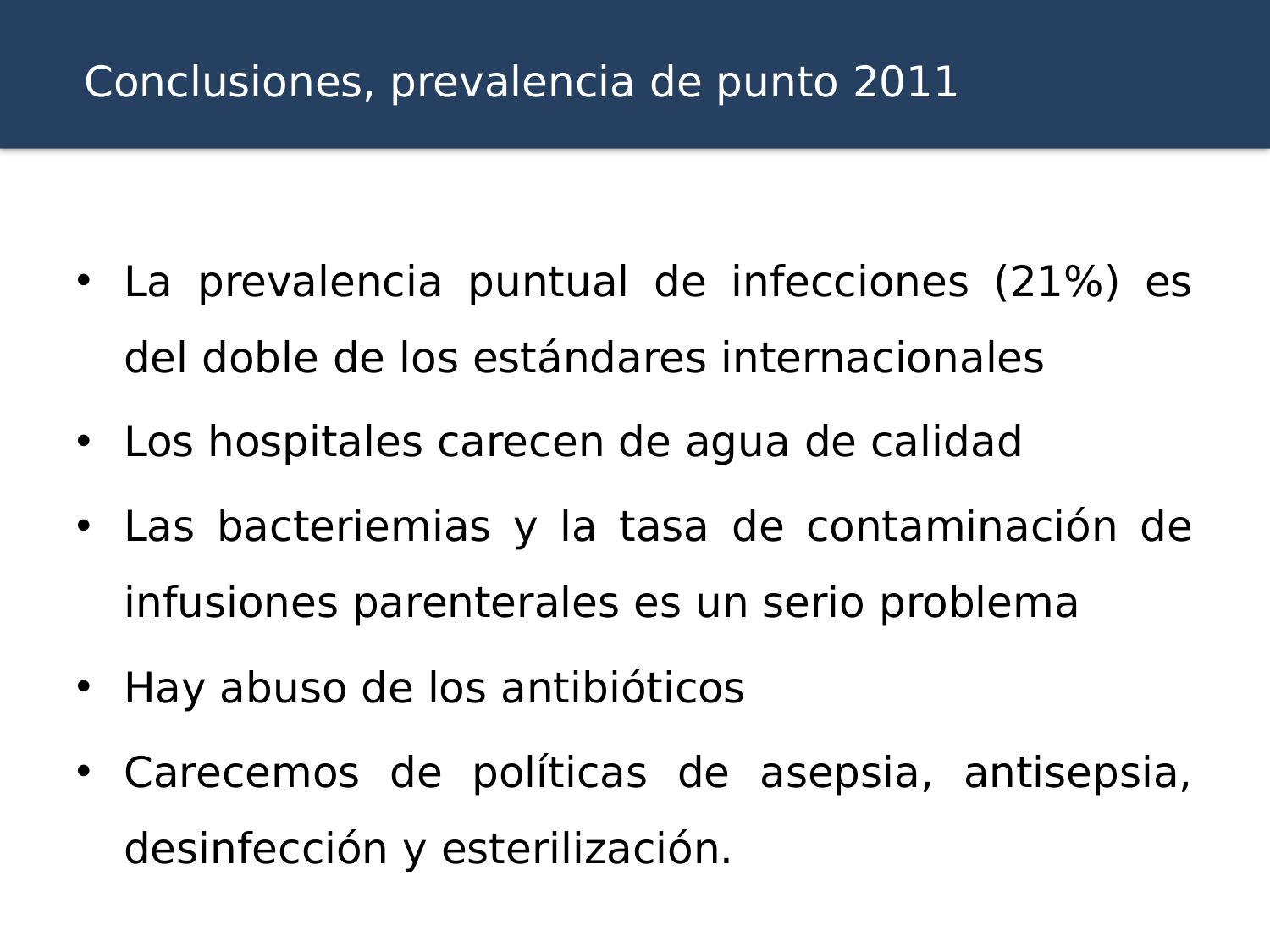

Conclusiones, prevalencia de punto 2011
La prevalencia puntual de infecciones (21%) es del doble de los estándares internacionales
Los hospitales carecen de agua de calidad
Las bacteriemias y la tasa de contaminación de infusiones parenterales es un serio problema
Hay abuso de los antibióticos
Carecemos de políticas de asepsia, antisepsia, desinfección y esterilización.